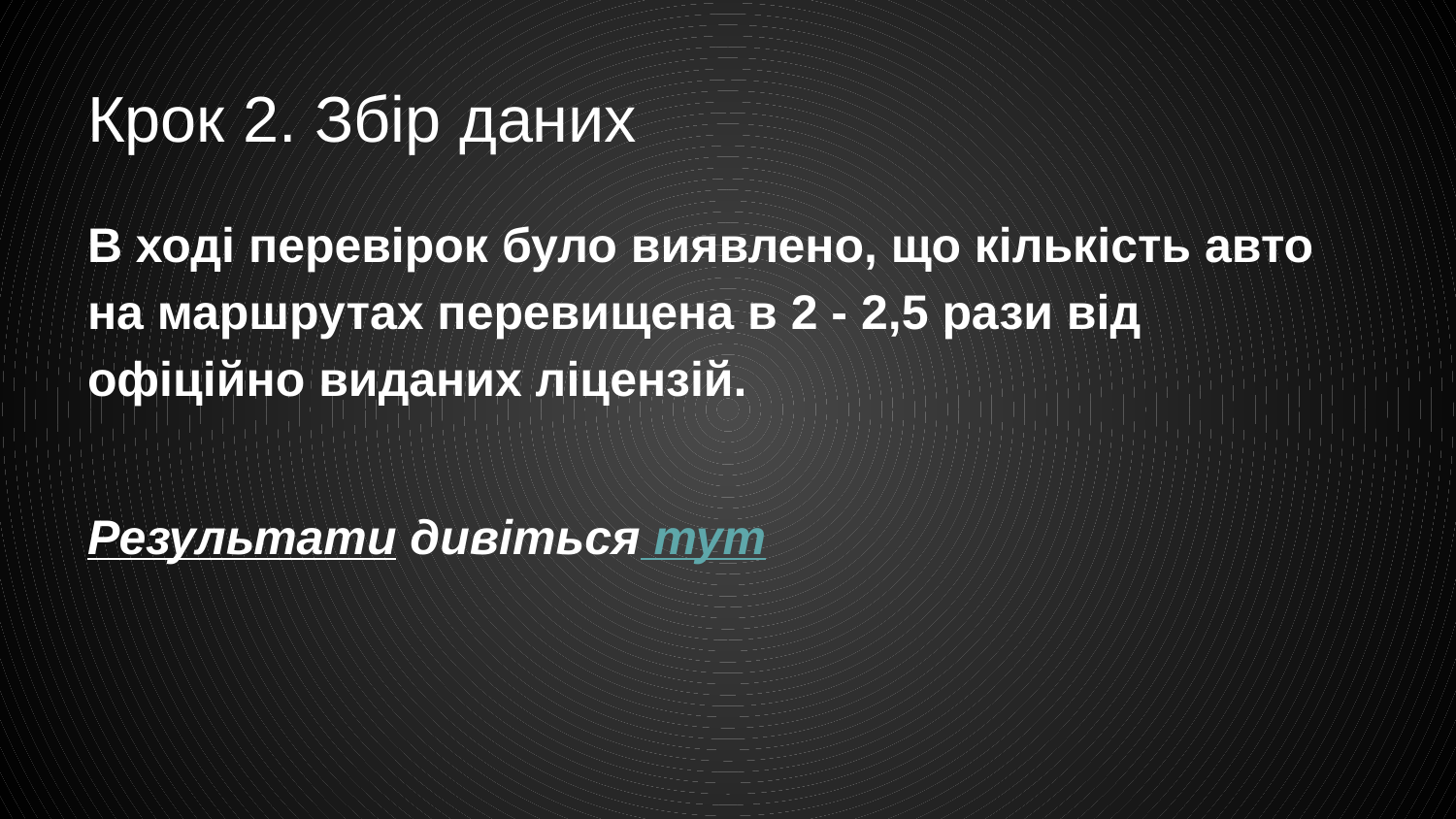

# Крок 2. Збір даних
В ході перевірок було виявлено, що кількість авто на маршрутах перевищена в 2 - 2,5 рази від офіційно виданих ліцензій.

Результати дивіться тут